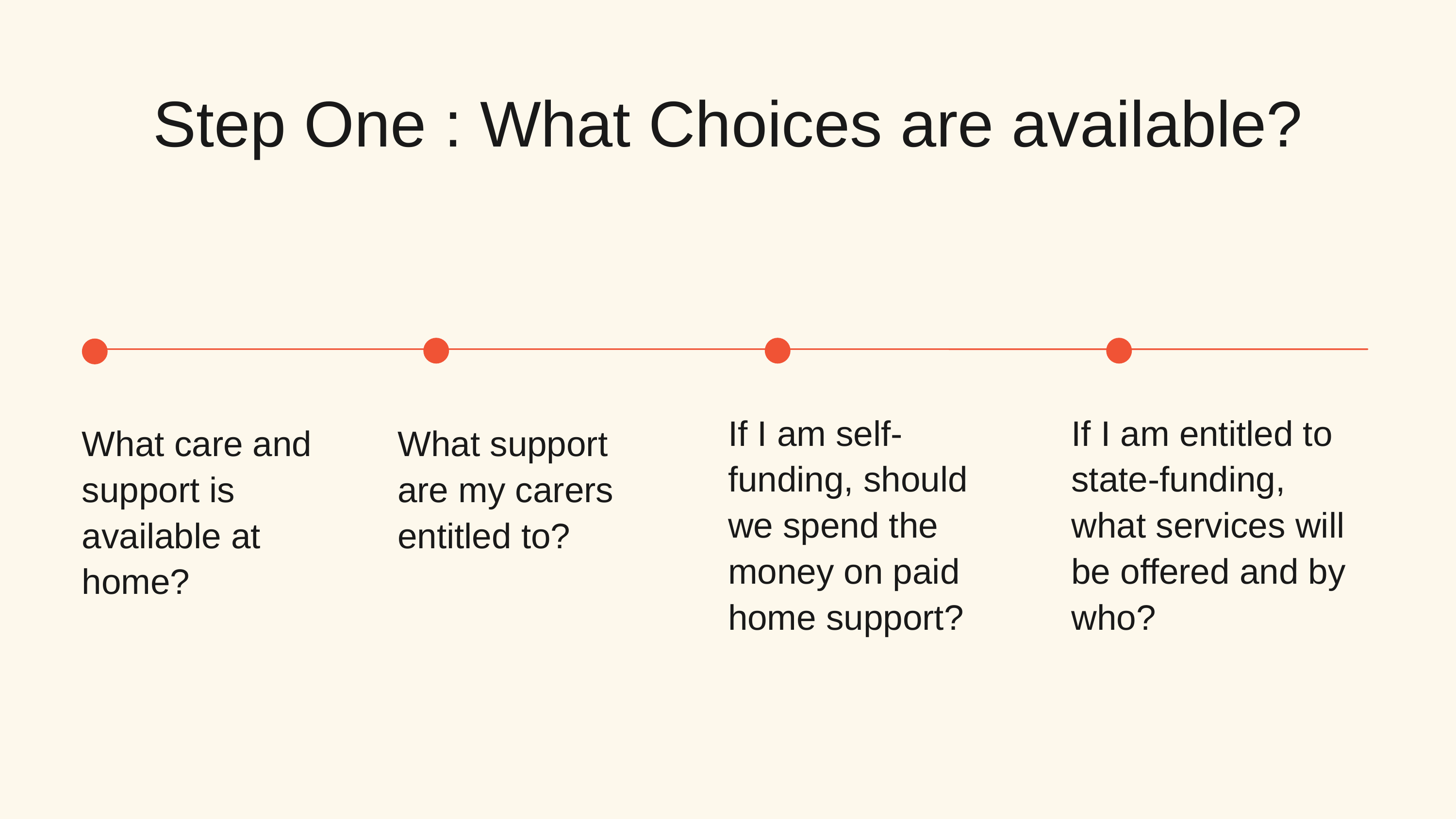

Step One : What Choices are available?

If I am self-funding, should we spend the money on paid home support?
If I am entitled to state-funding, what services will be offered and by who?
What care and support is available at home?
What support are my carers  entitled to?